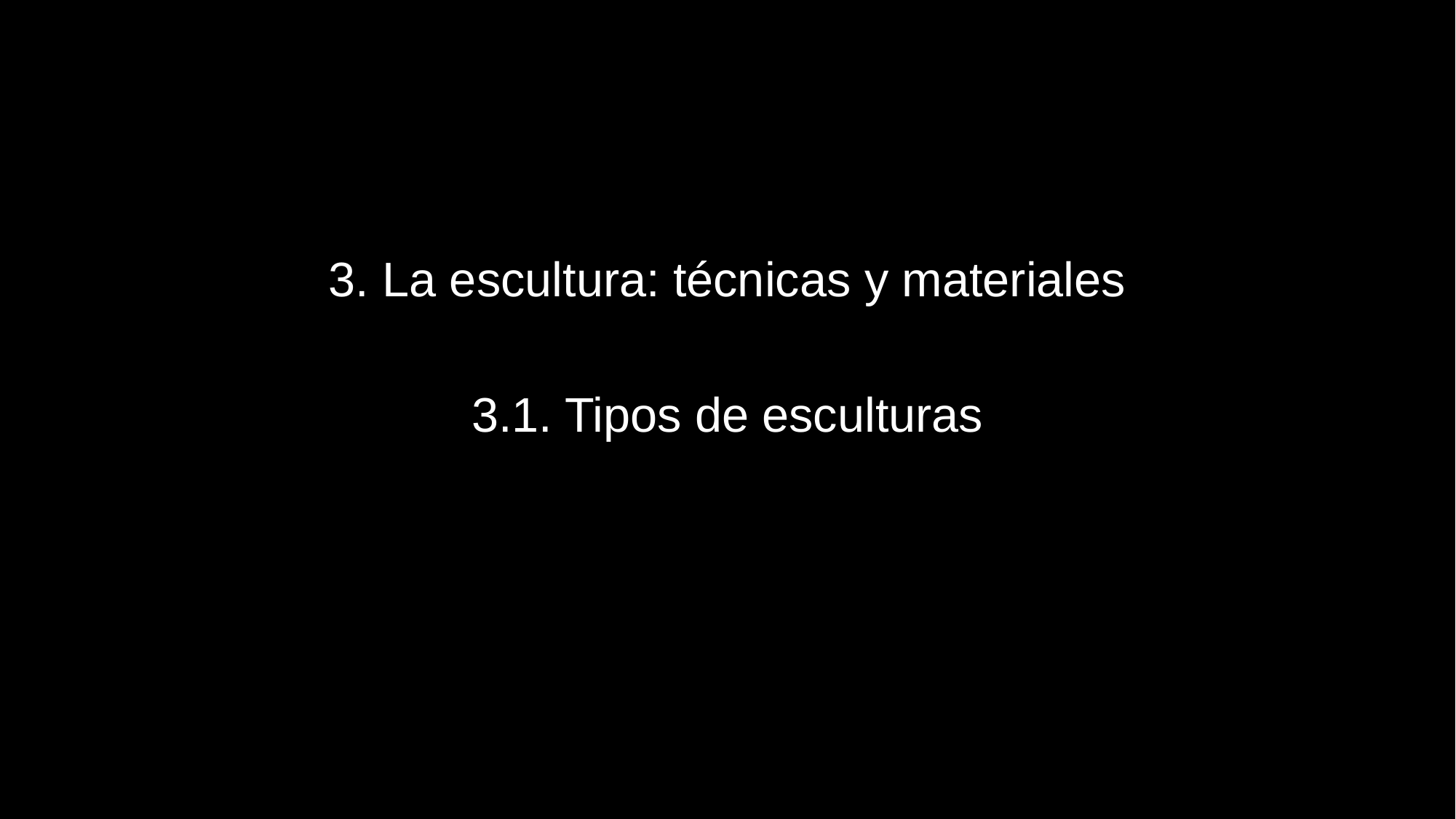

3. La escultura: técnicas y materiales

3.1. Tipos de esculturas